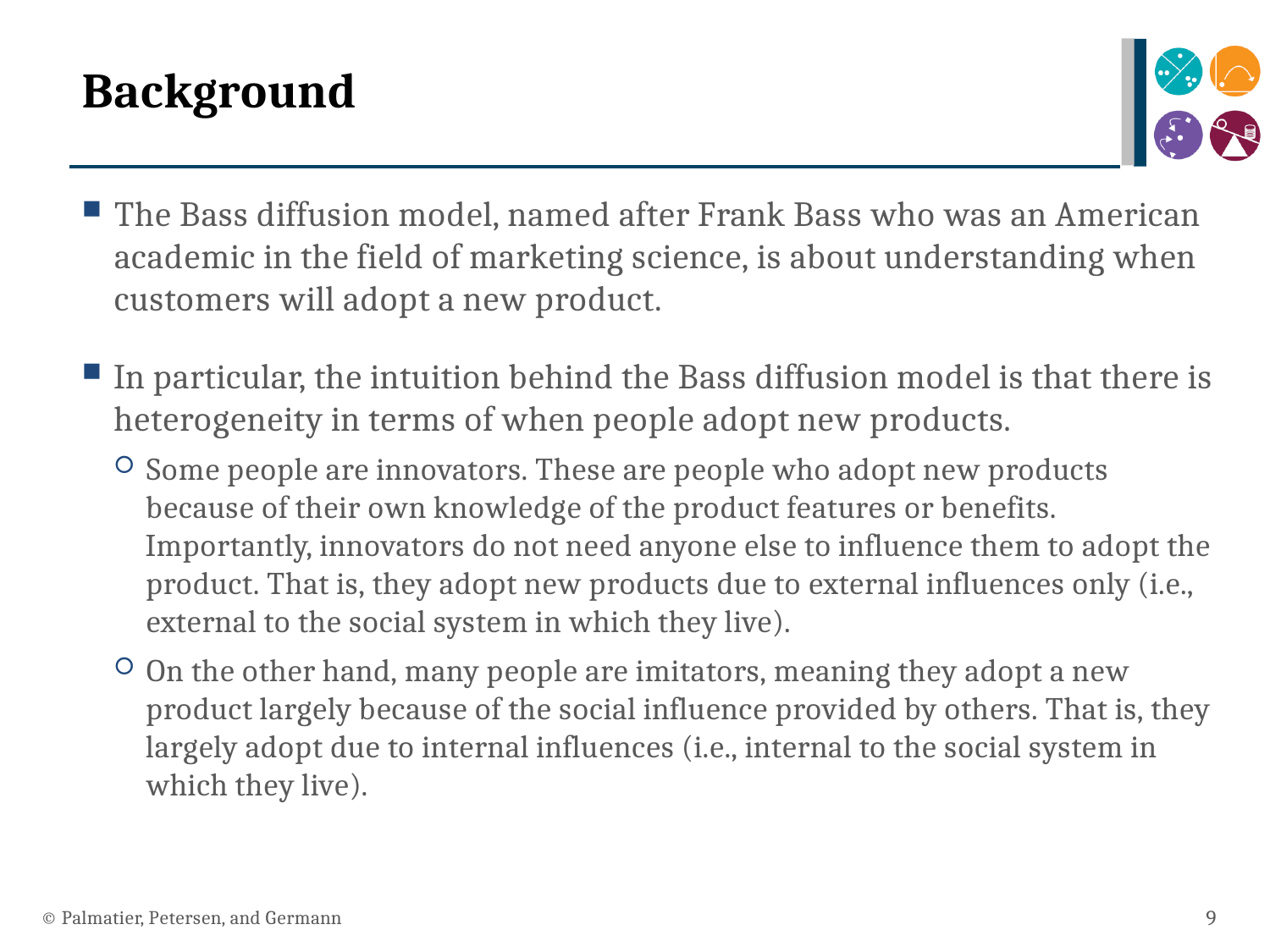

# Background
The Bass diffusion model, named after Frank Bass who was an American academic in the field of marketing science, is about understanding when customers will adopt a new product.
In particular, the intuition behind the Bass diffusion model is that there is heterogeneity in terms of when people adopt new products.
Some people are innovators. These are people who adopt new products because of their own knowledge of the product features or benefits. Importantly, innovators do not need anyone else to influence them to adopt the product. That is, they adopt new products due to external influences only (i.e., external to the social system in which they live).
On the other hand, many people are imitators, meaning they adopt a new product largely because of the social influence provided by others. That is, they largely adopt due to internal influences (i.e., internal to the social system in which they live).
© Palmatier, Petersen, and Germann
9